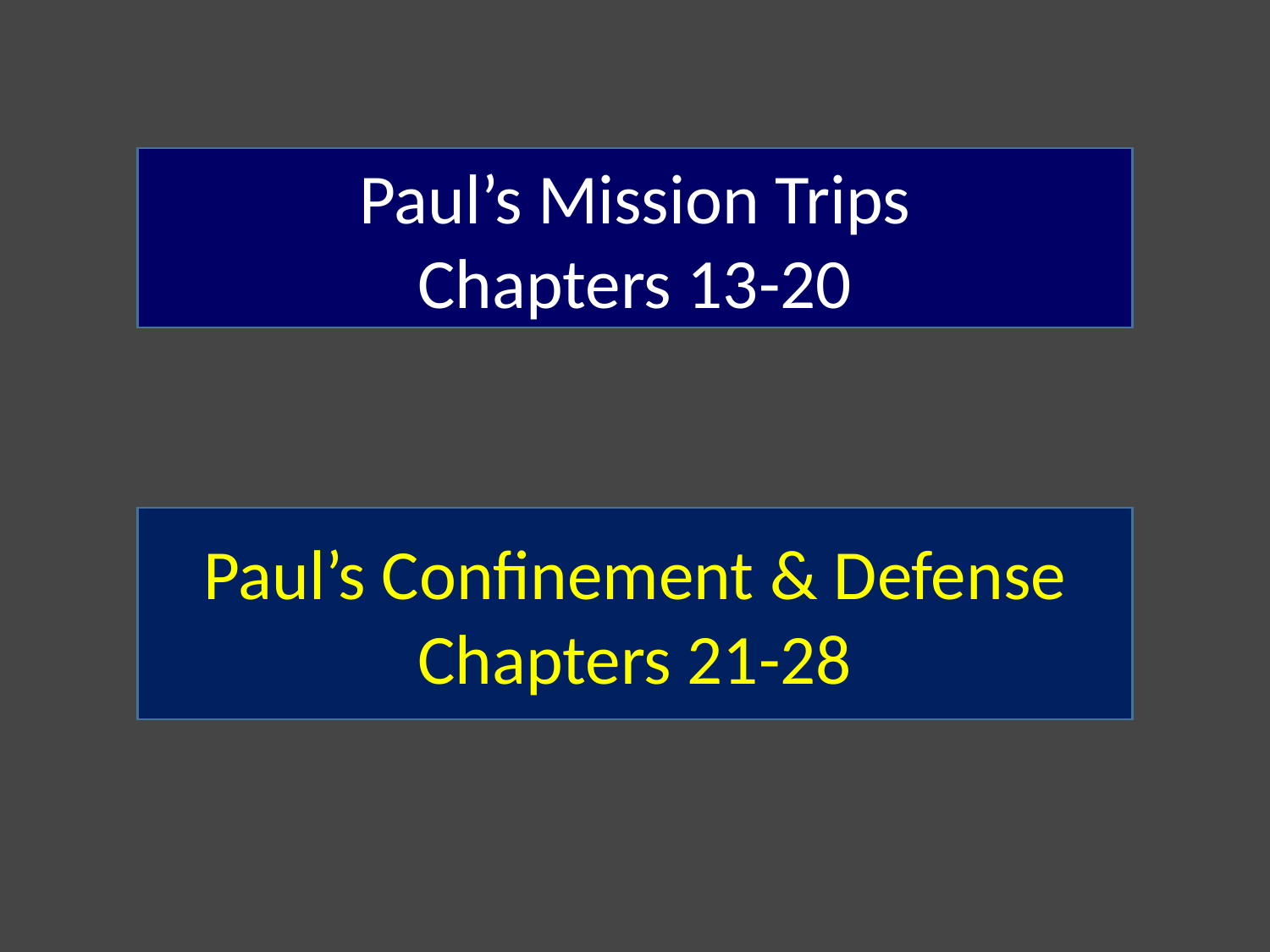

Paul’s Mission Trips
Chapters 13-20
Paul’s Confinement & Defense
Chapters 21-28